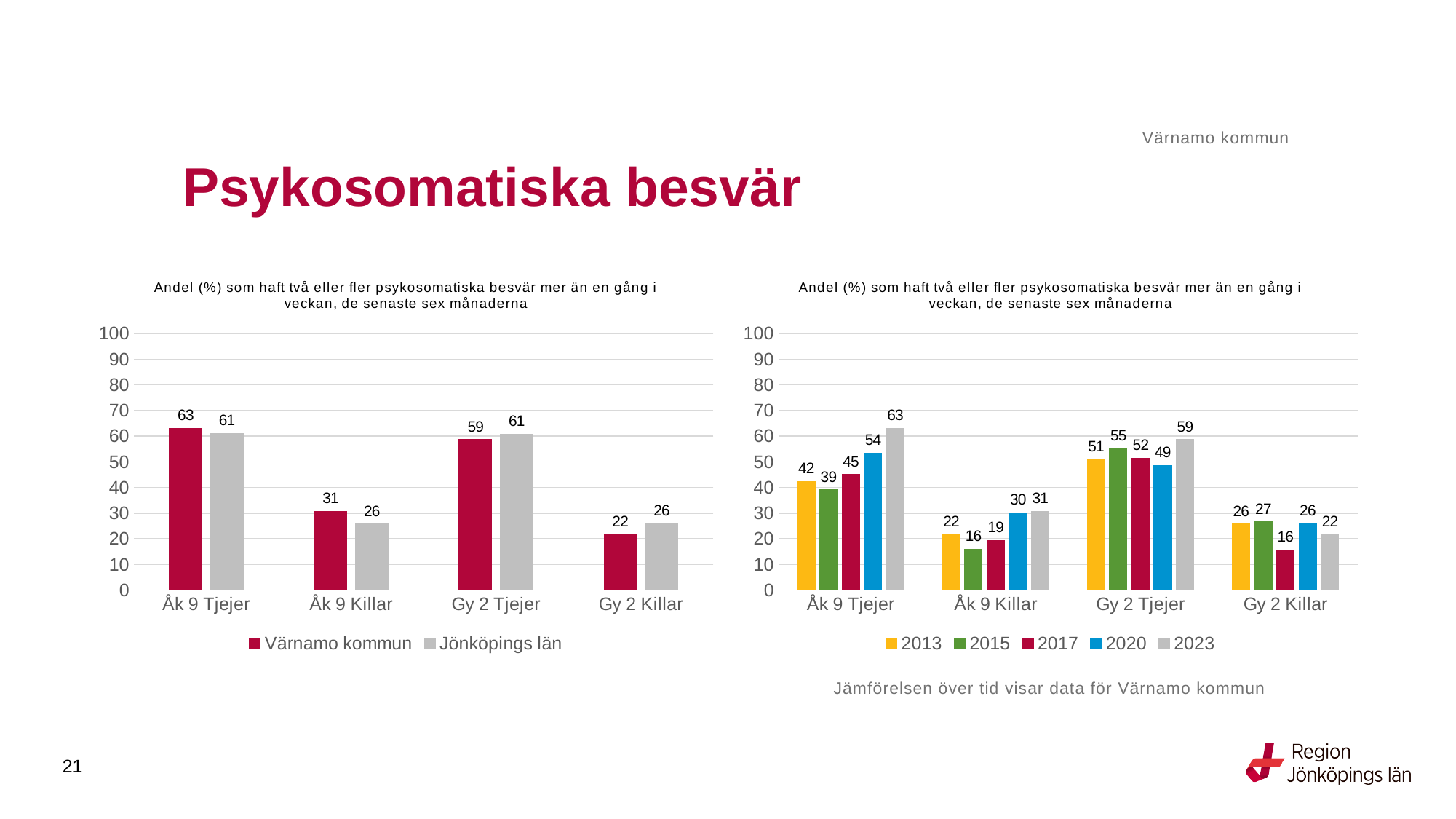

Värnamo kommun
# Psykosomatiska besvär

### Chart: Andel (%) som haft två eller fler psykosomatiska besvär mer än en gång i veckan, de senaste sex månaderna

| Category | Värnamo kommun | Jönköpings län |
|---|---|---|
| Åk 9 Tjejer | 63.1148 | 61.09 |
| Åk 9 Killar | 30.7692 | 25.7817 |
| Gy 2 Tjejer | 58.7629 | 60.8491 |
| Gy 2 Killar | 21.6 | 26.1126 |

### Chart: Andel (%) som haft två eller fler psykosomatiska besvär mer än en gång i veckan, de senaste sex månaderna

| Category | 2013 | 2015 | 2017 | 2020 | 2023 |
|---|---|---|---|---|---|
| Åk 9 Tjejer | 42.3913 | 39.0625 | 45.0382 | 53.5088 | 63.1148 |
| Åk 9 Killar | 21.6867 | 16.0 | 19.4805 | 30.1282 | 30.7692 |
| Gy 2 Tjejer | 50.9804 | 55.1402 | 51.5152 | 48.6111 | 58.7629 |
| Gy 2 Killar | 25.7732 | 26.7327 | 15.6522 | 25.9036 | 21.6 |
Jämförelsen över tid visar data för Värnamo kommun
21